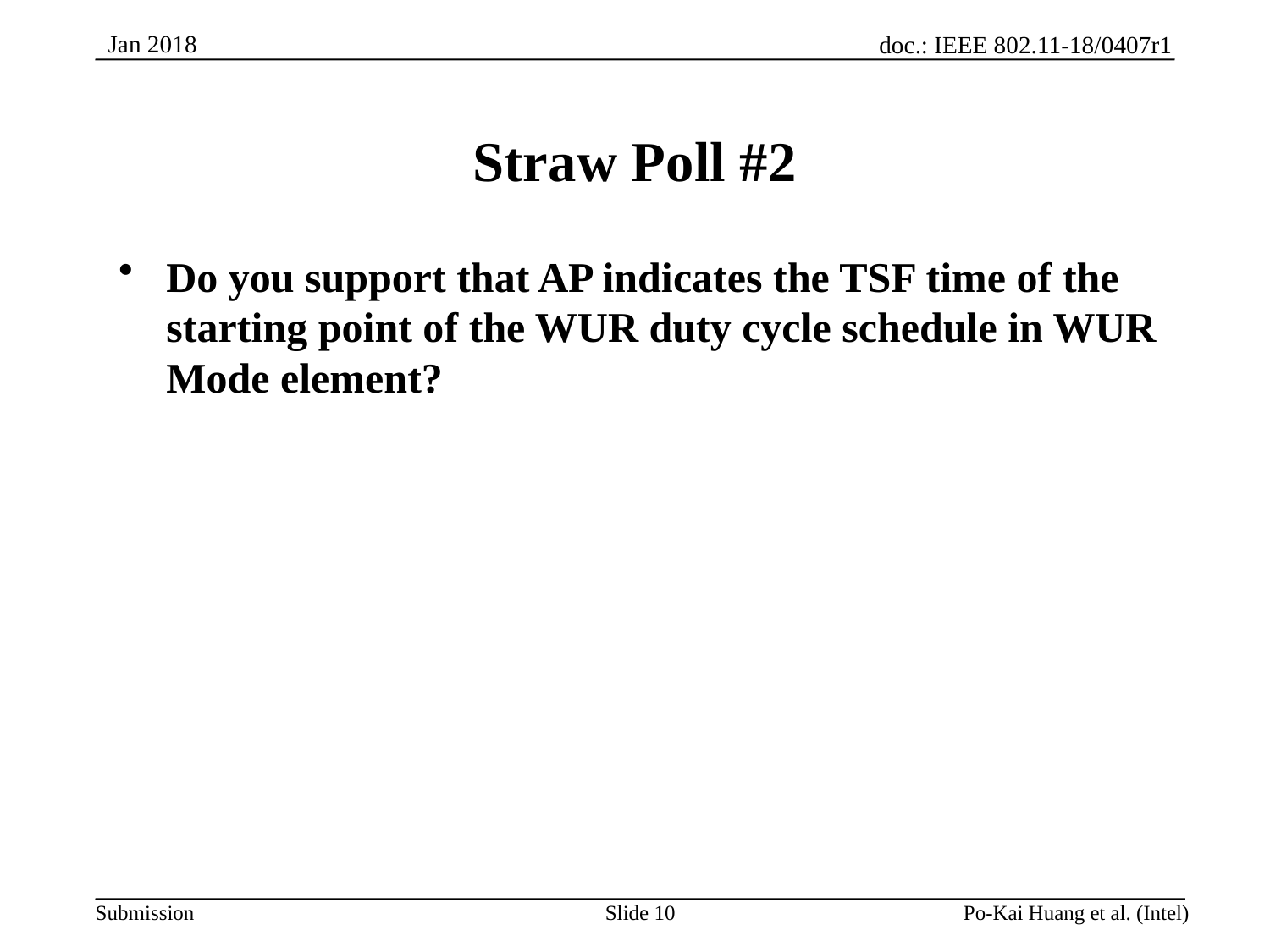

# Straw Poll #2
Do you support that AP indicates the TSF time of the starting point of the WUR duty cycle schedule in WUR Mode element?

Slide 10
Po-Kai Huang et al. (Intel)